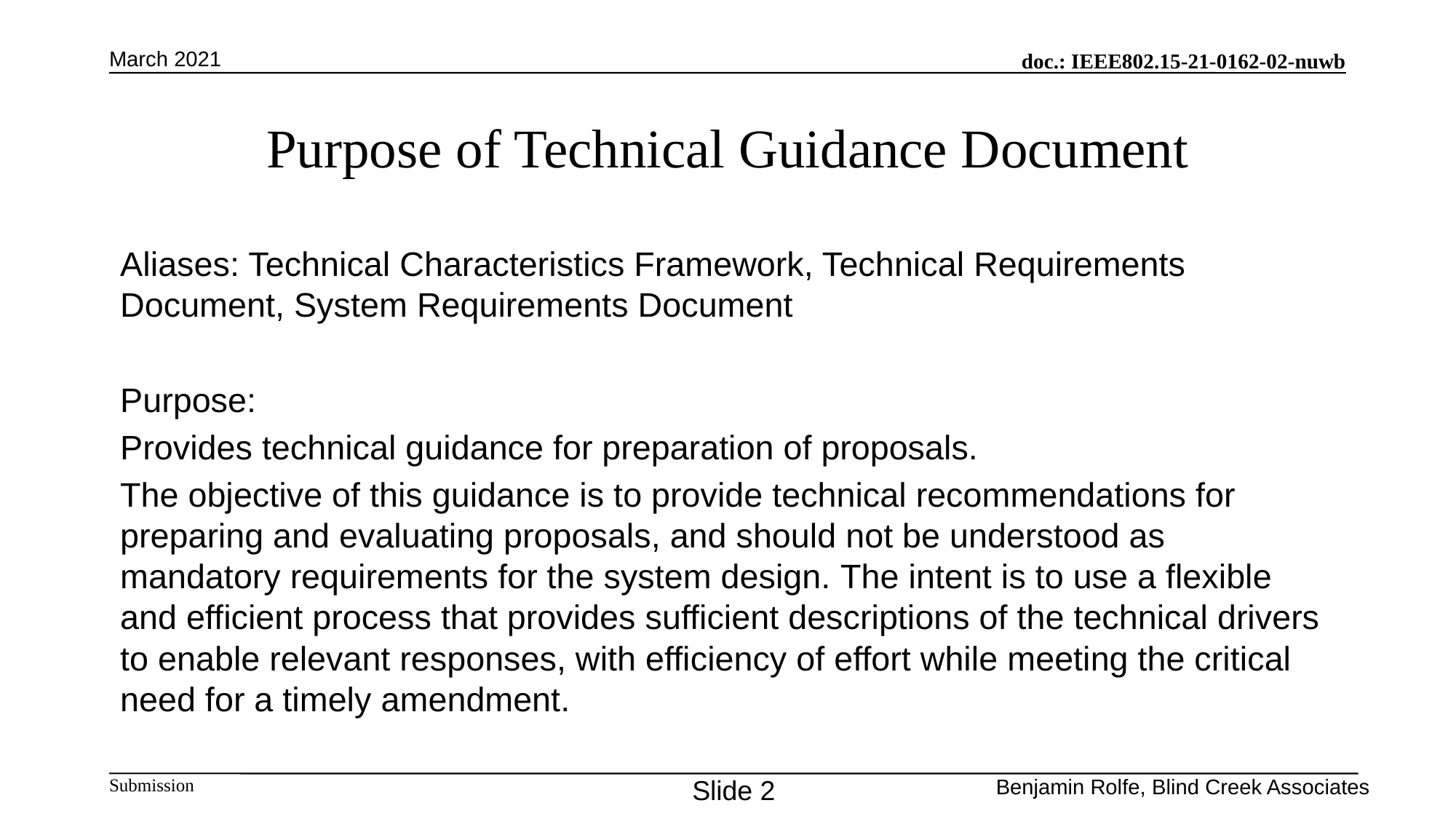

March 2021
# Purpose of Technical Guidance Document
Aliases: Technical Characteristics Framework, Technical Requirements Document, System Requirements Document

Purpose:
Provides technical guidance for preparation of proposals.
The objective of this guidance is to provide technical recommendations for preparing and evaluating proposals, and should not be understood as mandatory requirements for the system design. The intent is to use a flexible and efficient process that provides sufficient descriptions of the technical drivers to enable relevant responses, with efficiency of effort while meeting the critical need for a timely amendment.
Slide 2
Benjamin Rolfe, Blind Creek Associates